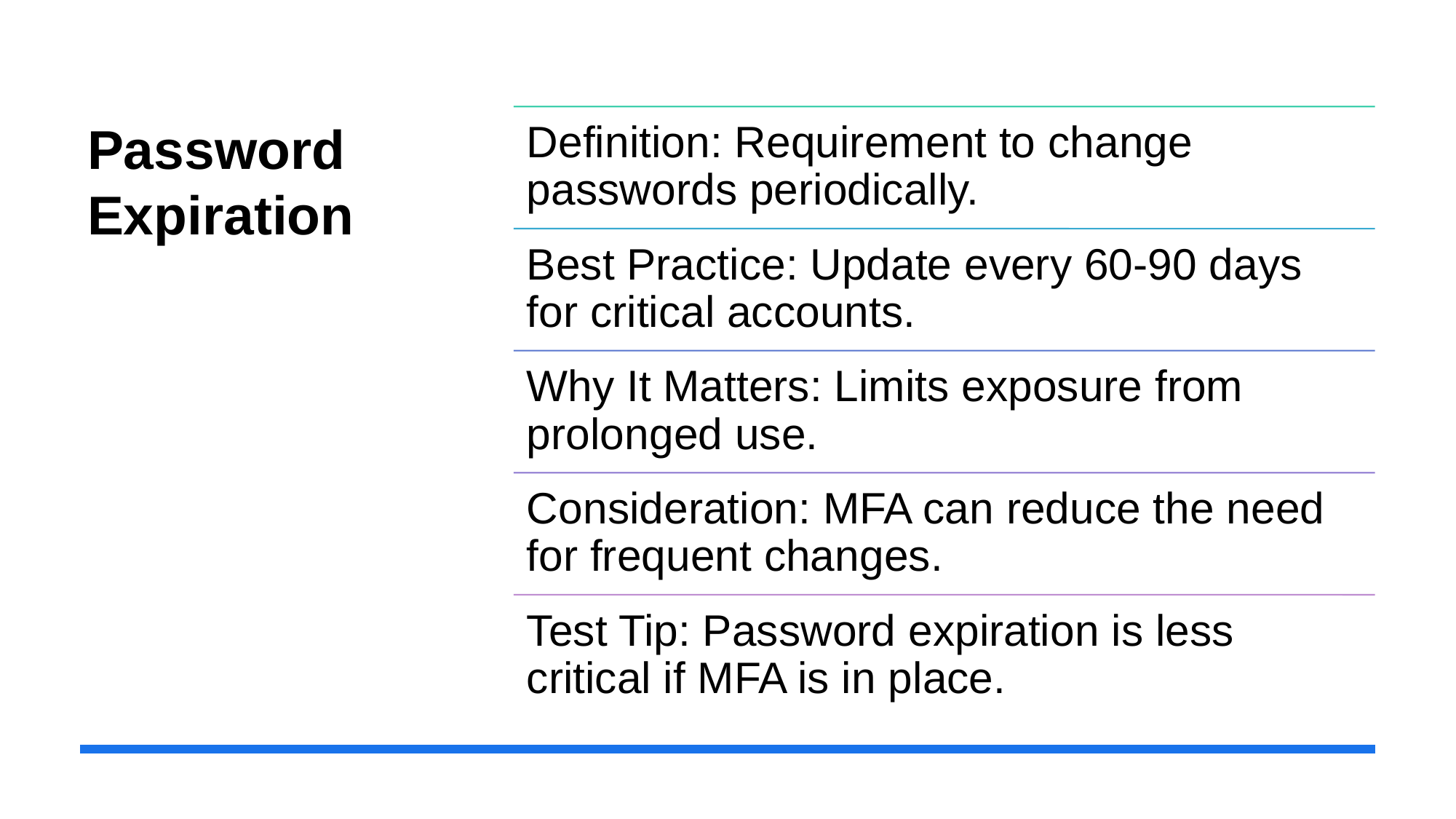

Definition: Requirement to change passwords periodically.
Best Practice: Update every 60-90 days for critical accounts.
Why It Matters: Limits exposure from prolonged use.
Consideration: MFA can reduce the need for frequent changes.
Test Tip: Password expiration is less critical if MFA is in place.
# Password Expiration